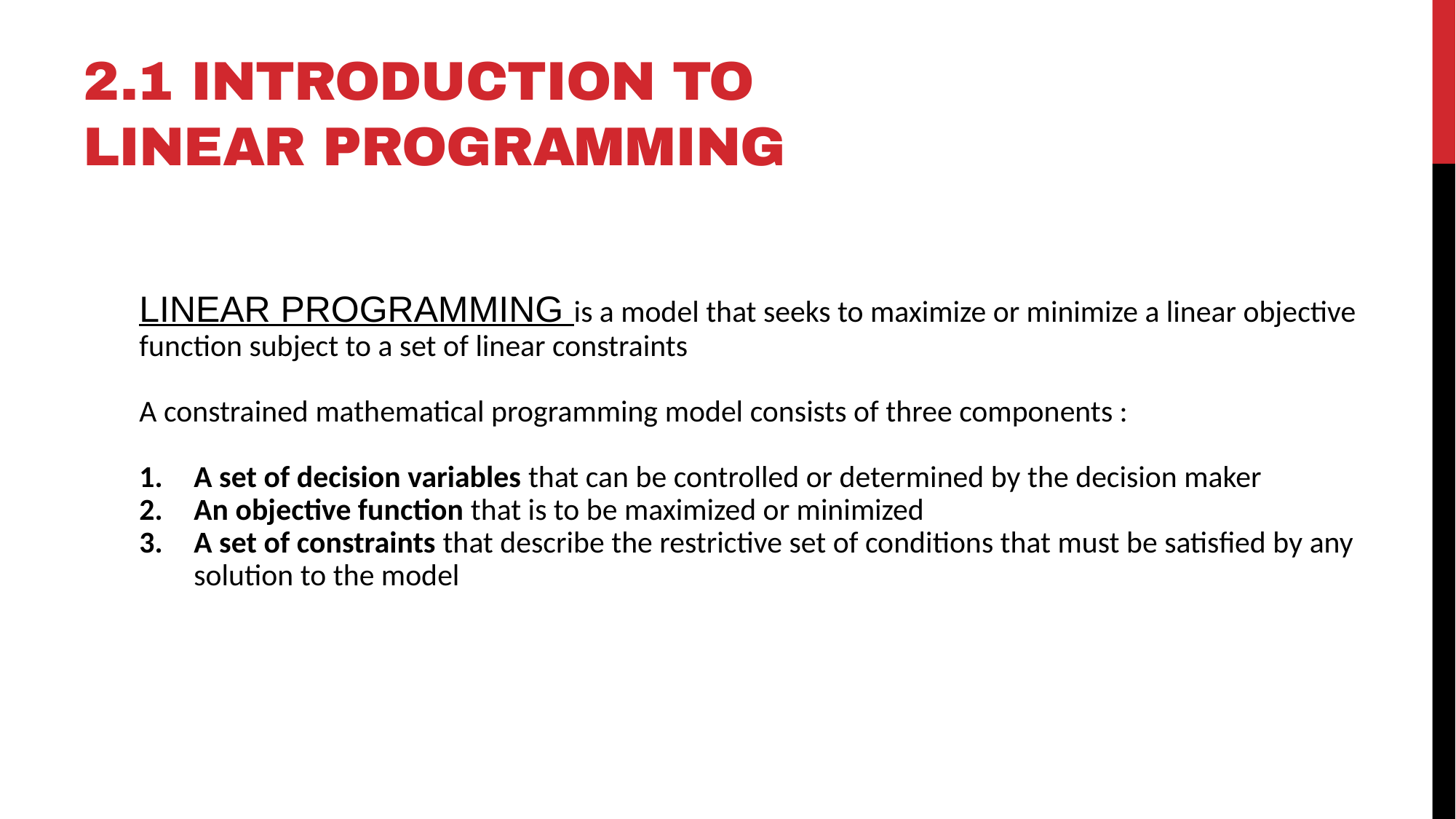

# 2.1 INTRODUCTION TO LINEAR PROGRAMMING
LINEAR PROGRAMMING is a model that seeks to maximize or minimize a linear objective function subject to a set of linear constraints

A constrained mathematical programming model consists of three components :

A set of decision variables that can be controlled or determined by the decision maker
An objective function that is to be maximized or minimized
A set of constraints that describe the restrictive set of conditions that must be satisfied by any solution to the model